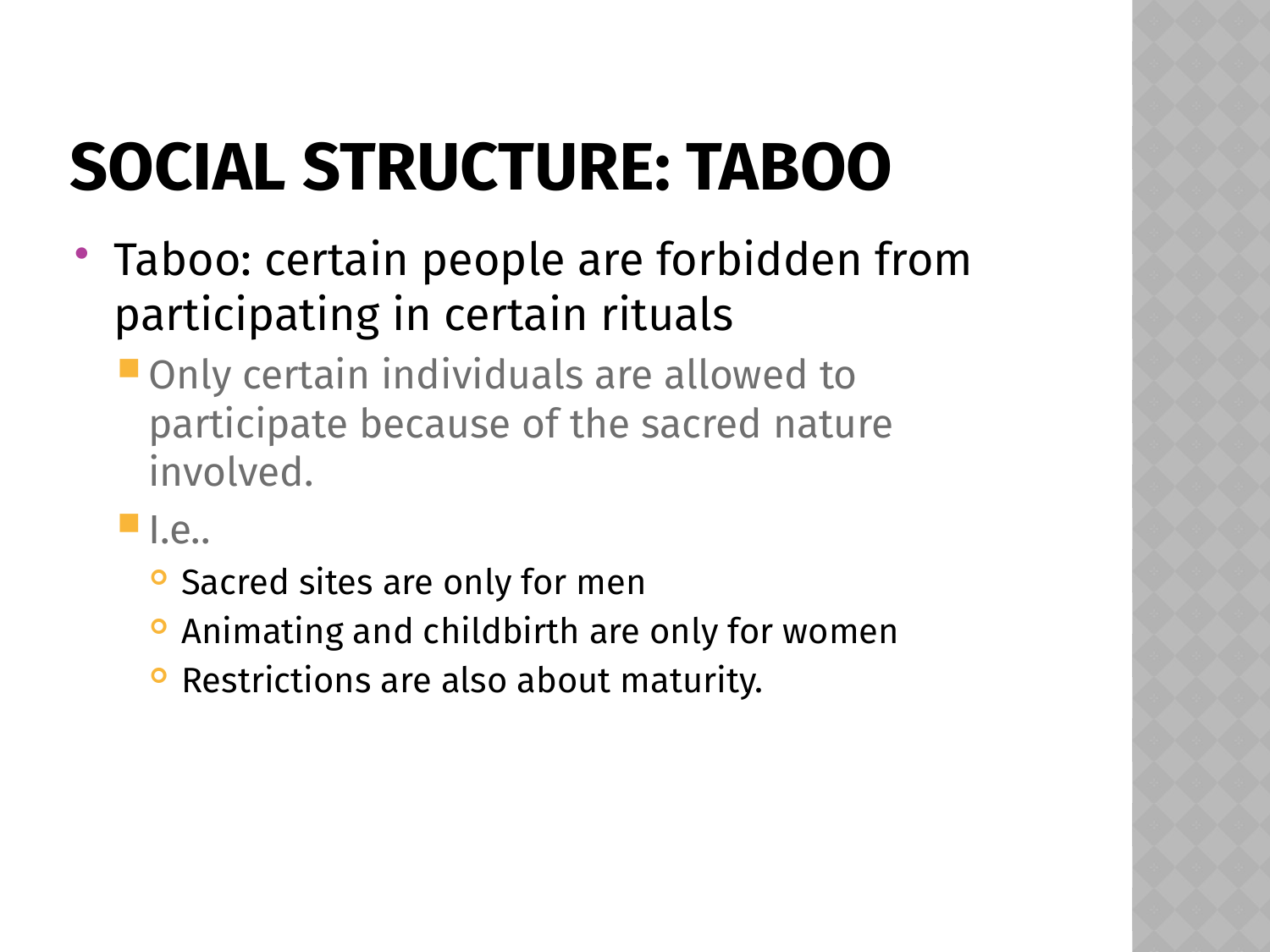

# Social Structure: Taboo
Taboo: certain people are forbidden from participating in certain rituals
Only certain individuals are allowed to participate because of the sacred nature involved.
I.e..
Sacred sites are only for men
Animating and childbirth are only for women
Restrictions are also about maturity.